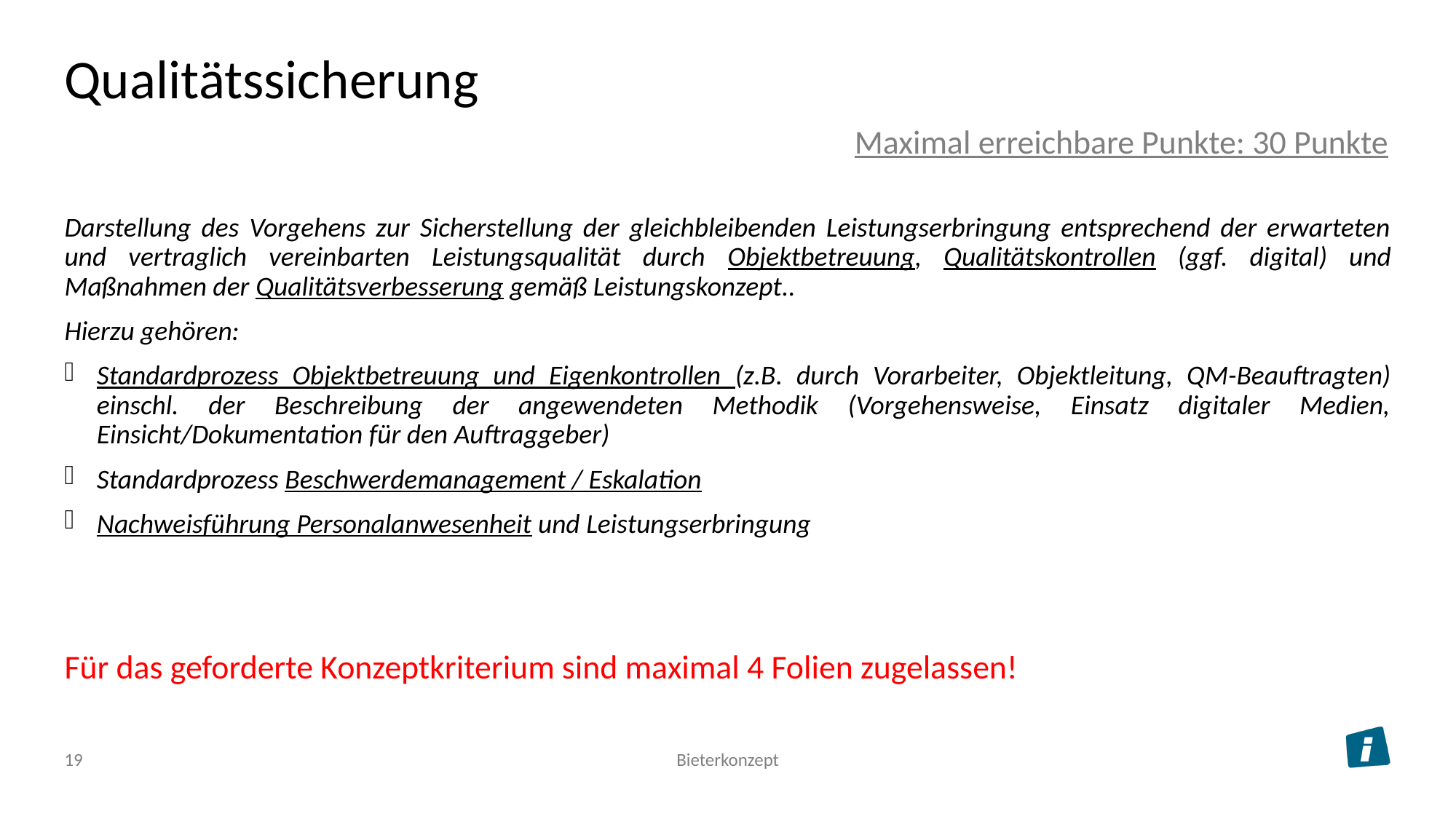

# Qualitätssicherung
Maximal erreichbare Punkte: 30 Punkte
Darstellung des Vorgehens zur Sicherstellung der gleichbleibenden Leistungserbringung entsprechend der erwarteten und vertraglich vereinbarten Leistungsqualität durch Objektbetreuung, Qualitätskontrollen (ggf. digital) und Maßnahmen der Qualitätsverbesserung gemäß Leistungskonzept..
Hierzu gehören:
Standardprozess Objektbetreuung und Eigenkontrollen (z.B. durch Vorarbeiter, Objektleitung, QM-Beauftragten) einschl. der Beschreibung der angewendeten Methodik (Vorgehensweise, Einsatz digitaler Medien, Einsicht/Dokumentation für den Auftraggeber)
Standardprozess Beschwerdemanagement / Eskalation
Nachweisführung Personalanwesenheit und Leistungserbringung
Für das geforderte Konzeptkriterium sind maximal 4 Folien zugelassen!

19
Bieterkonzept